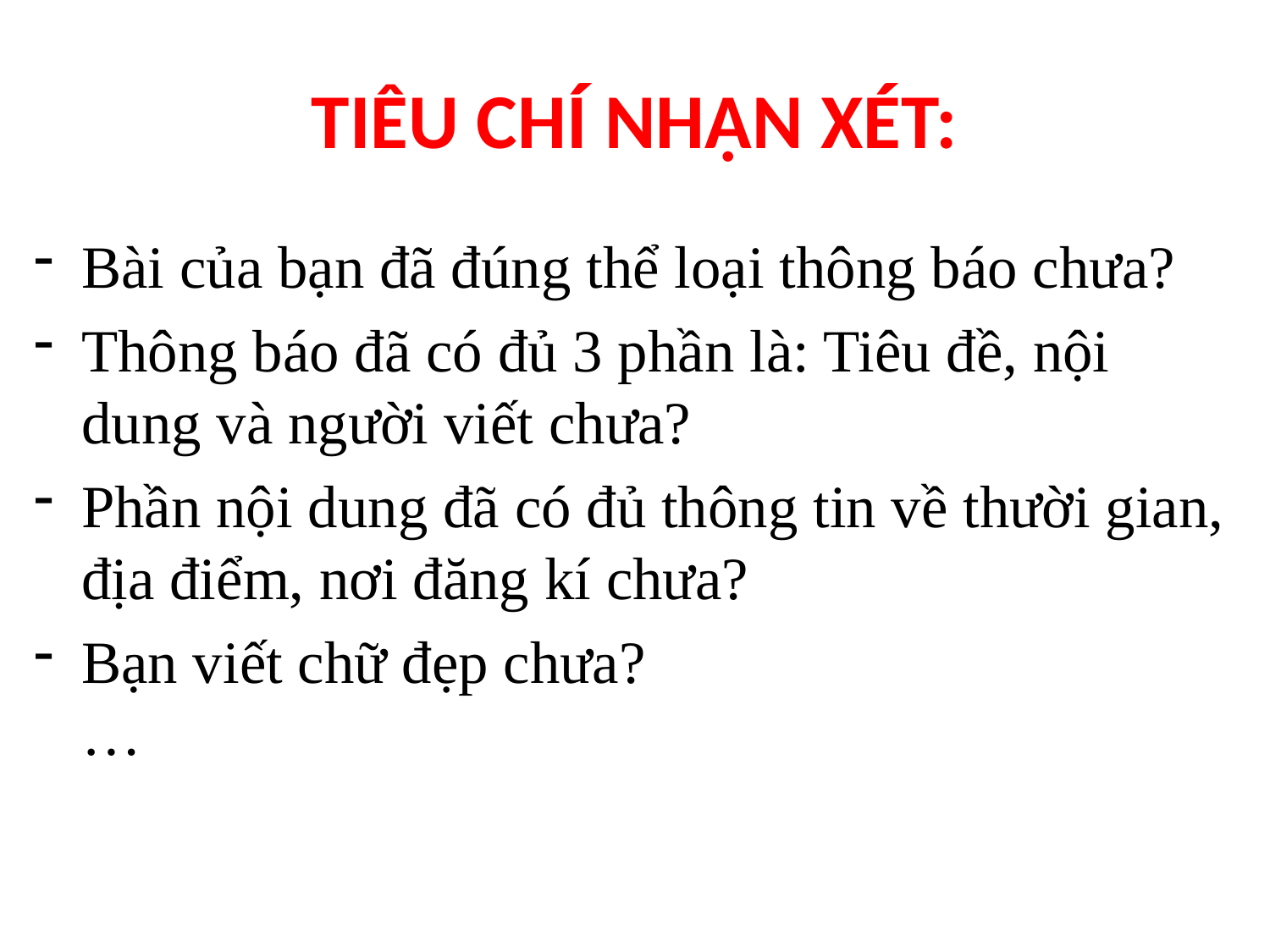

# TIÊU CHÍ NHẬN XÉT:
Bài của bạn đã đúng thể loại thông báo chưa?
Thông báo đã có đủ 3 phần là: Tiêu đề, nội dung và người viết chưa?
Phần nội dung đã có đủ thông tin về thười gian, địa điểm, nơi đăng kí chưa?
Bạn viết chữ đẹp chưa?
…